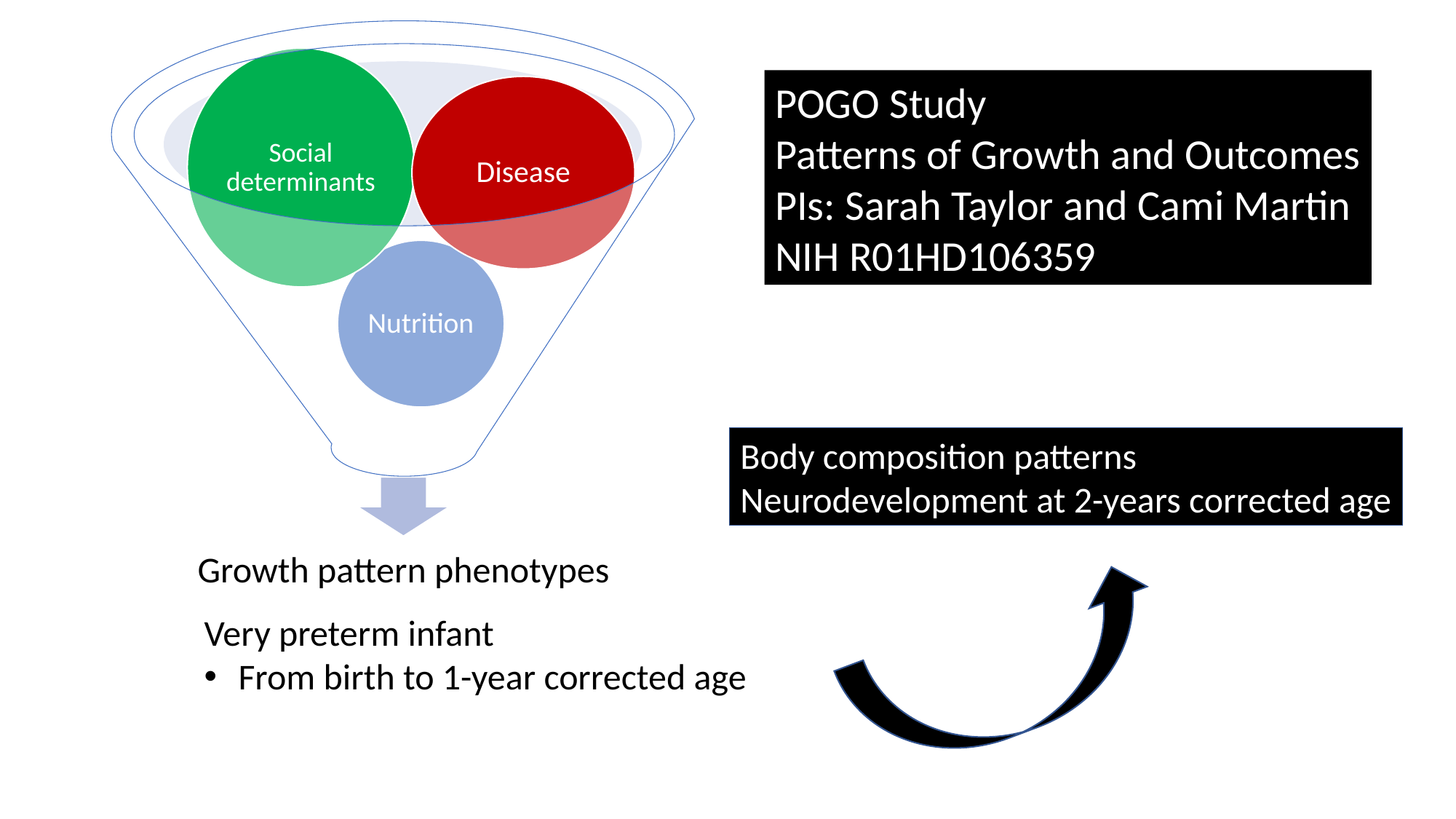

Growth pattern phenotypes
Nutrition
Social determinants
Disease
POGO Study
Patterns of Growth and Outcomes
PIs: Sarah Taylor and Cami Martin
NIH R01HD106359
Body composition patterns
Neurodevelopment at 2-years corrected age
Very preterm infant
From birth to 1-year corrected age